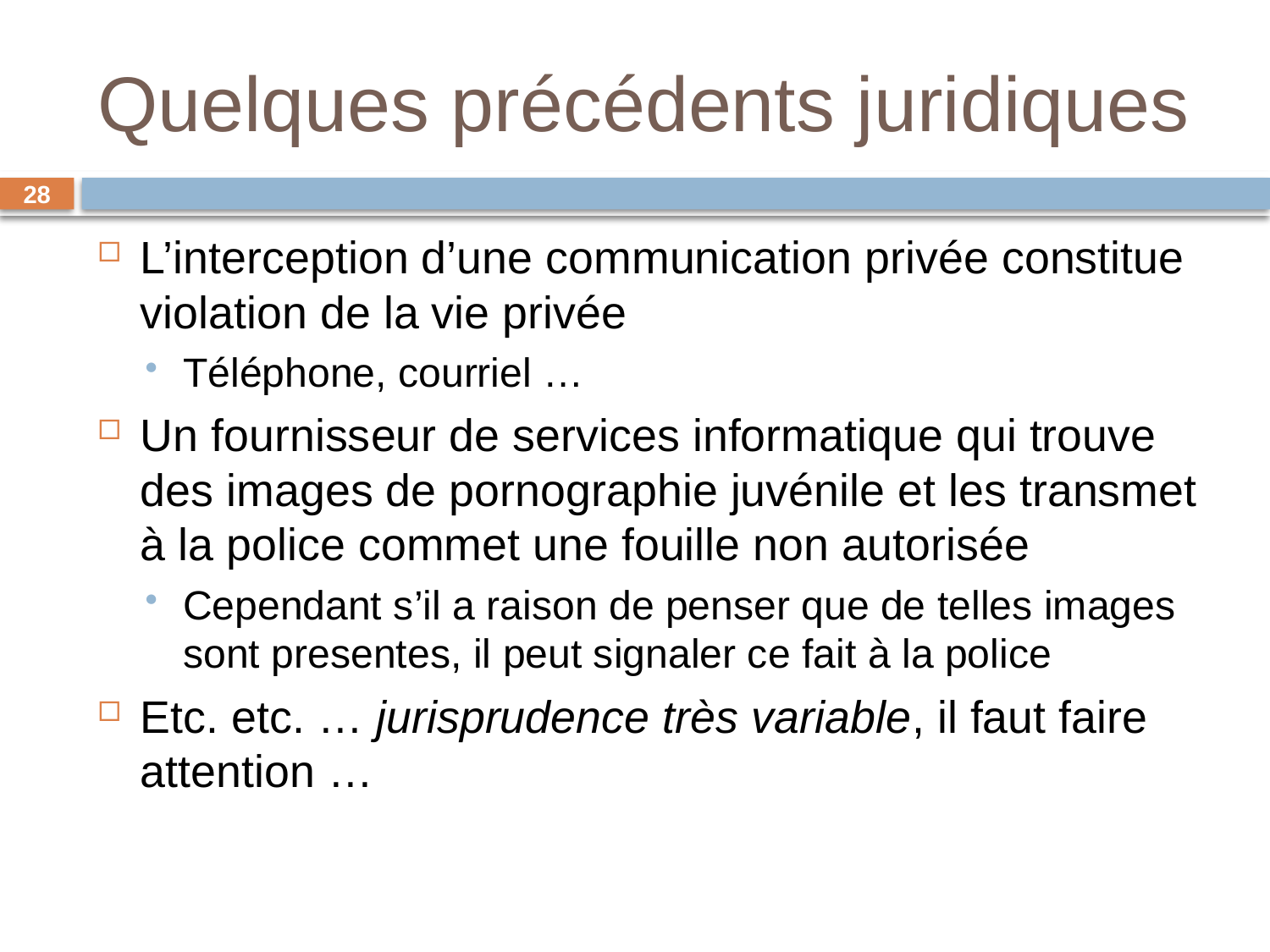

# Quelques précédents juridiques
28
L’interception d’une communication privée constitue violation de la vie privée
Téléphone, courriel …
Un fournisseur de services informatique qui trouve des images de pornographie juvénile et les transmet à la police commet une fouille non autorisée
Cependant s’il a raison de penser que de telles images sont presentes, il peut signaler ce fait à la police
Etc. etc. … jurisprudence très variable, il faut faire attention …